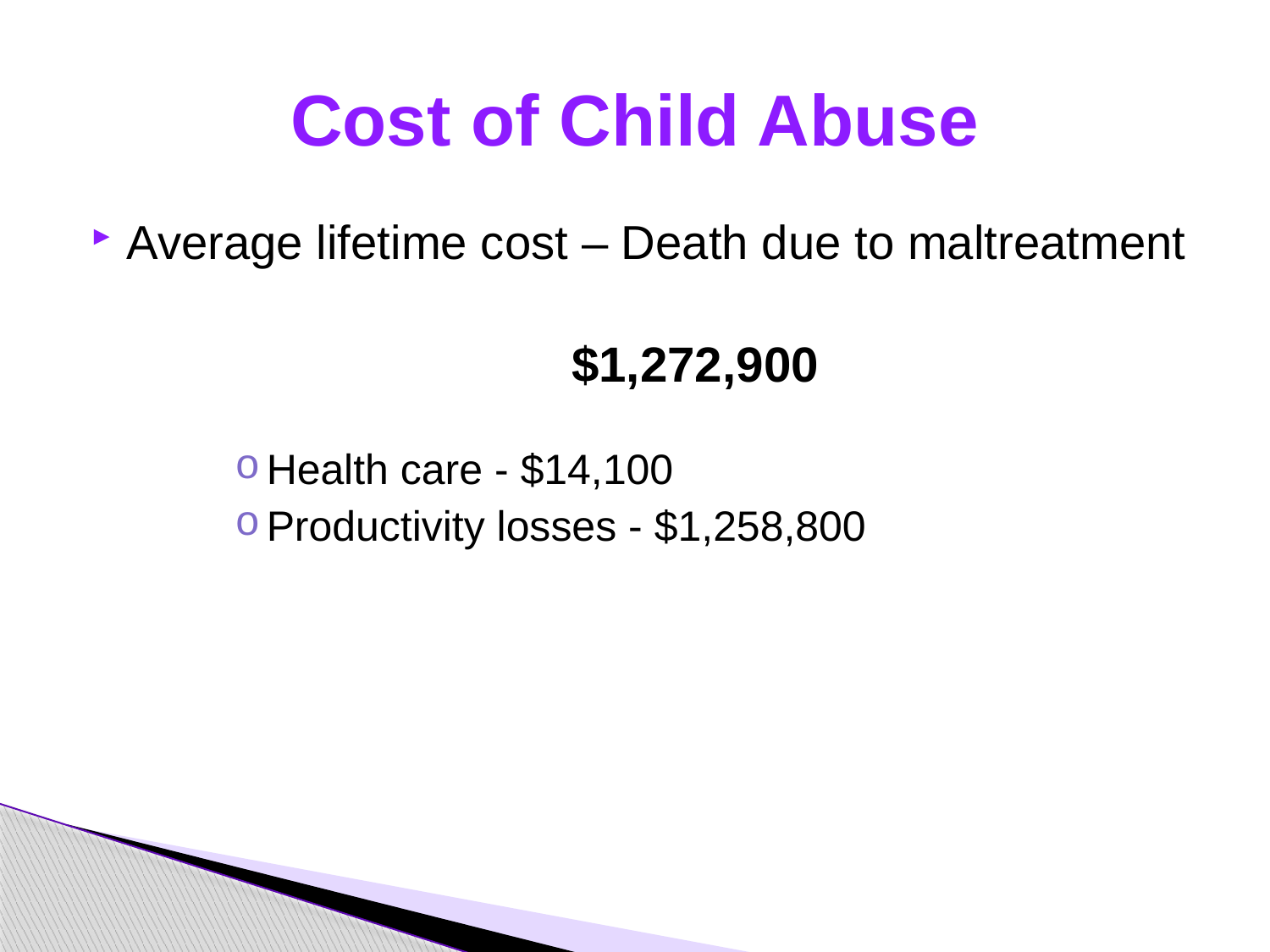

# Cost of Child Abuse
Average lifetime cost – Death due to maltreatment
$1,272,900

Health care - $14,100
Productivity losses - $1,258,800